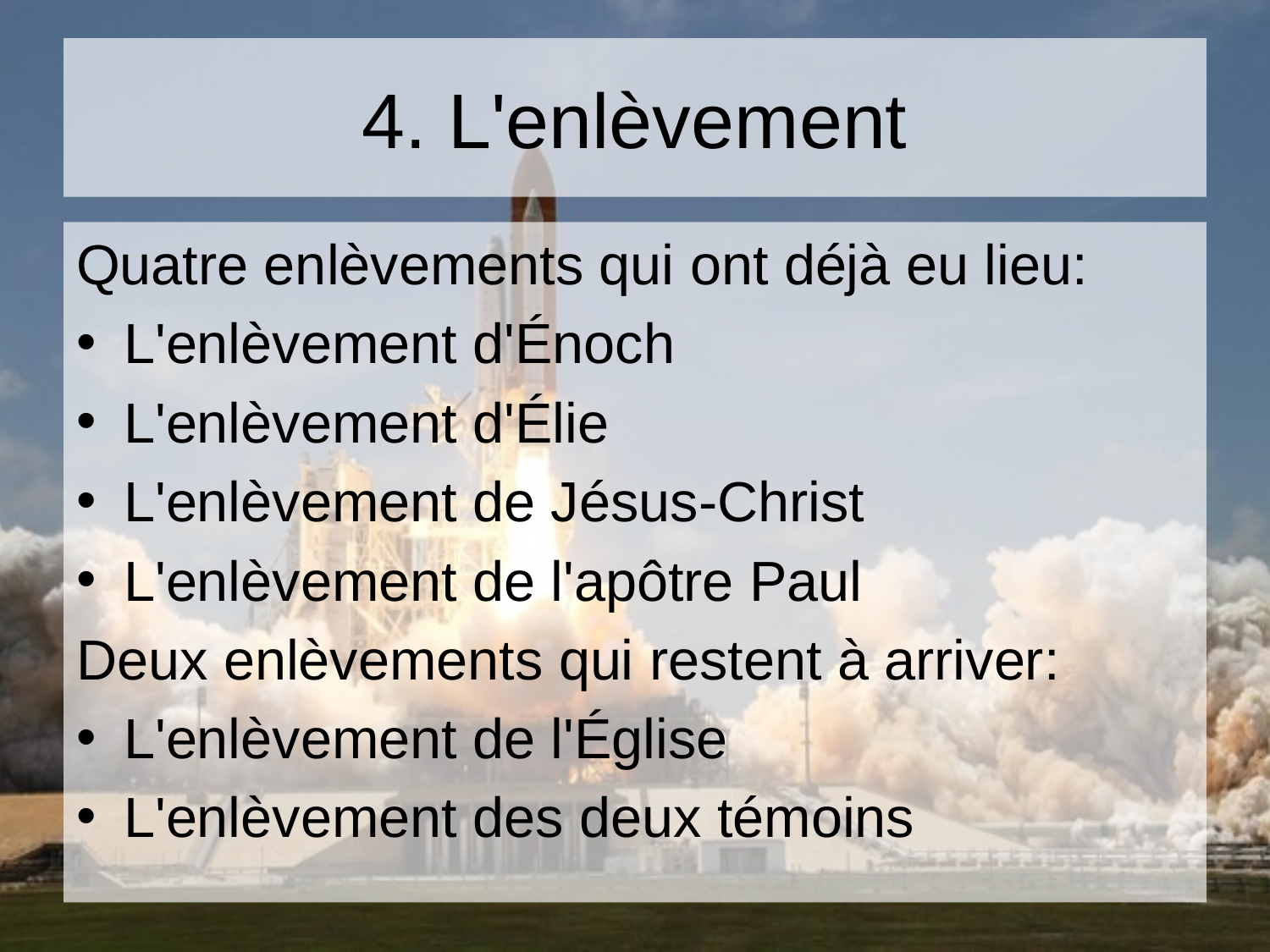

# 4. L'enlèvement
Quatre enlèvements qui ont déjà eu lieu:
L'enlèvement d'Énoch
L'enlèvement d'Élie
L'enlèvement de Jésus-Christ
L'enlèvement de l'apôtre Paul
Deux enlèvements qui restent à arriver:
L'enlèvement de l'Église
L'enlèvement des deux témoins